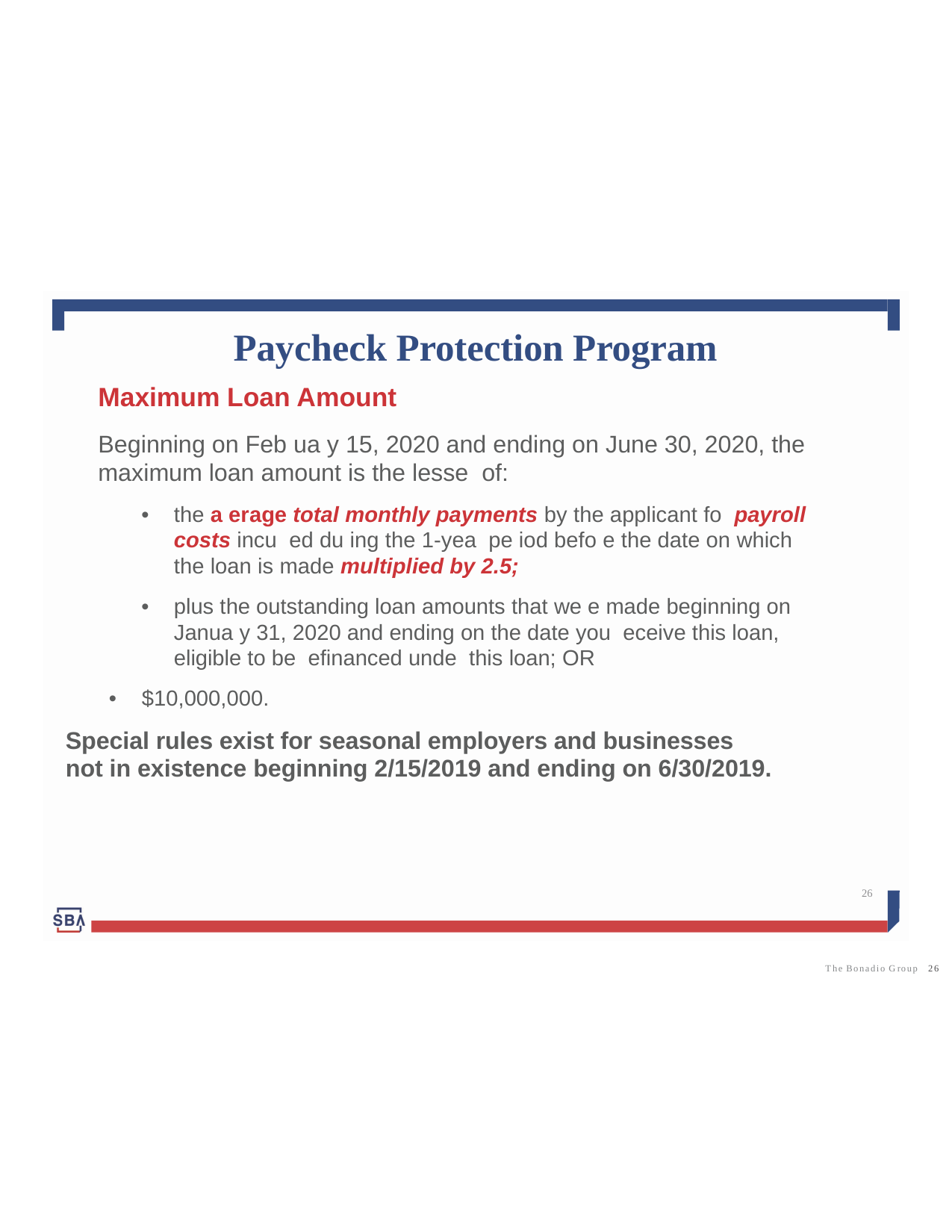

Paycheck Protection Program
Maximum Loan Amount
Beginning on Feb ua y 15, 2020 and ending on June 30, 2020, the
maximum loan amount is the lesse  of:
•	the a erage total monthly payments by the applicant fo  payroll costs incu  ed du ing the 1-yea  pe iod befo e the date on which the loan is made multiplied by 2.5;
•	plus the outstanding loan amounts that we e made beginning on Janua y 31, 2020 and ending on the date you  eceive this loan, eligible to be  efinanced unde  this loan; OR
•    $10,000,000.
Special rules exist for seasonal employers and businesses
not in existence beginning 2/15/2019 and ending on 6/30/2019.
26

The Bonadio Group   26